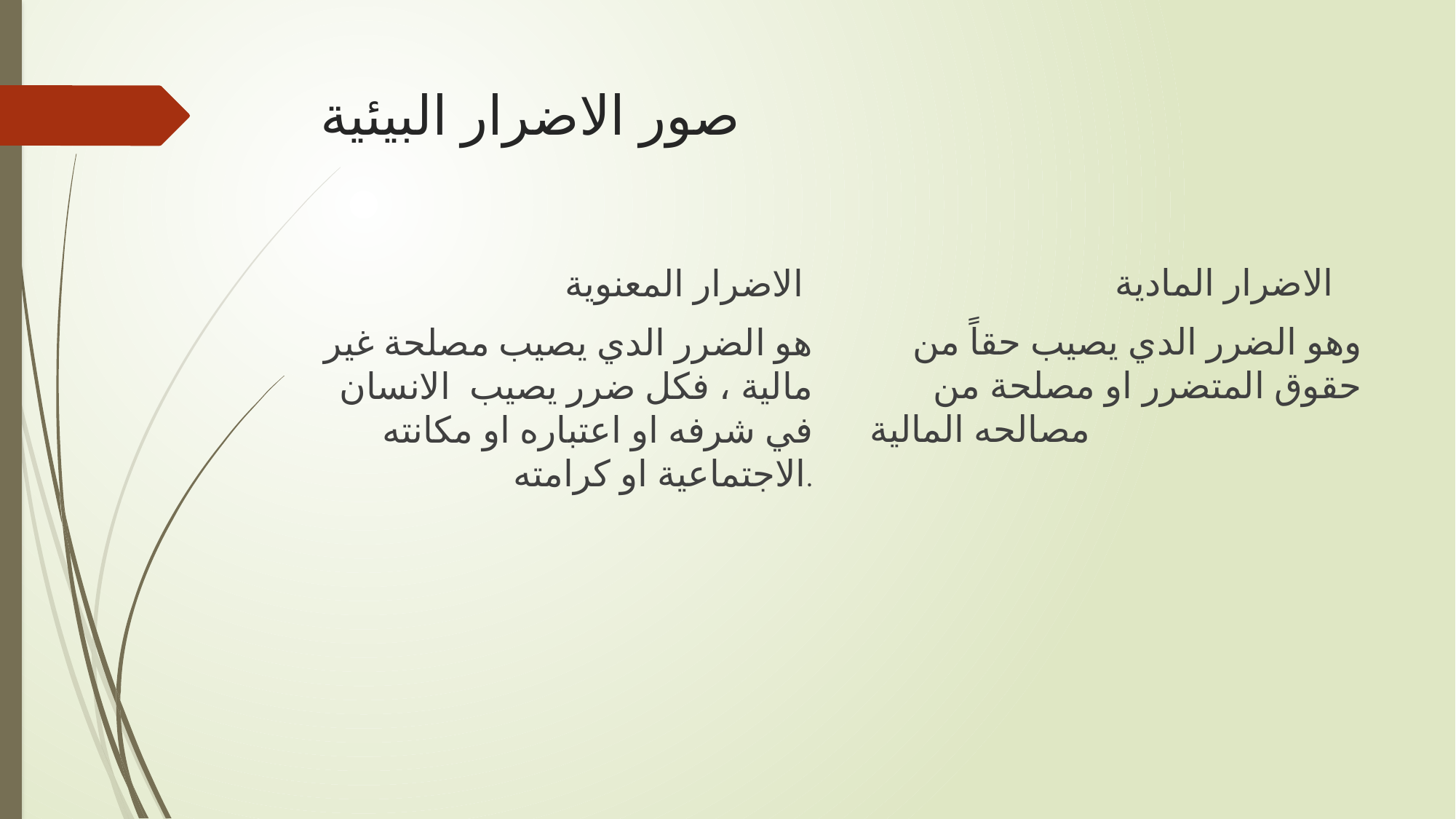

# صور الاضرار البيئية
الاضرار المادية
وهو الضرر الدي يصيب حقاً من حقوق المتضرر او مصلحة من مصالحه المالية
الاضرار المعنوية
هو الضرر الدي يصيب مصلحة غير مالية ، فكل ضرر يصيب  الانسان في شرفه او اعتباره او مكانته الاجتماعية او كرامته.